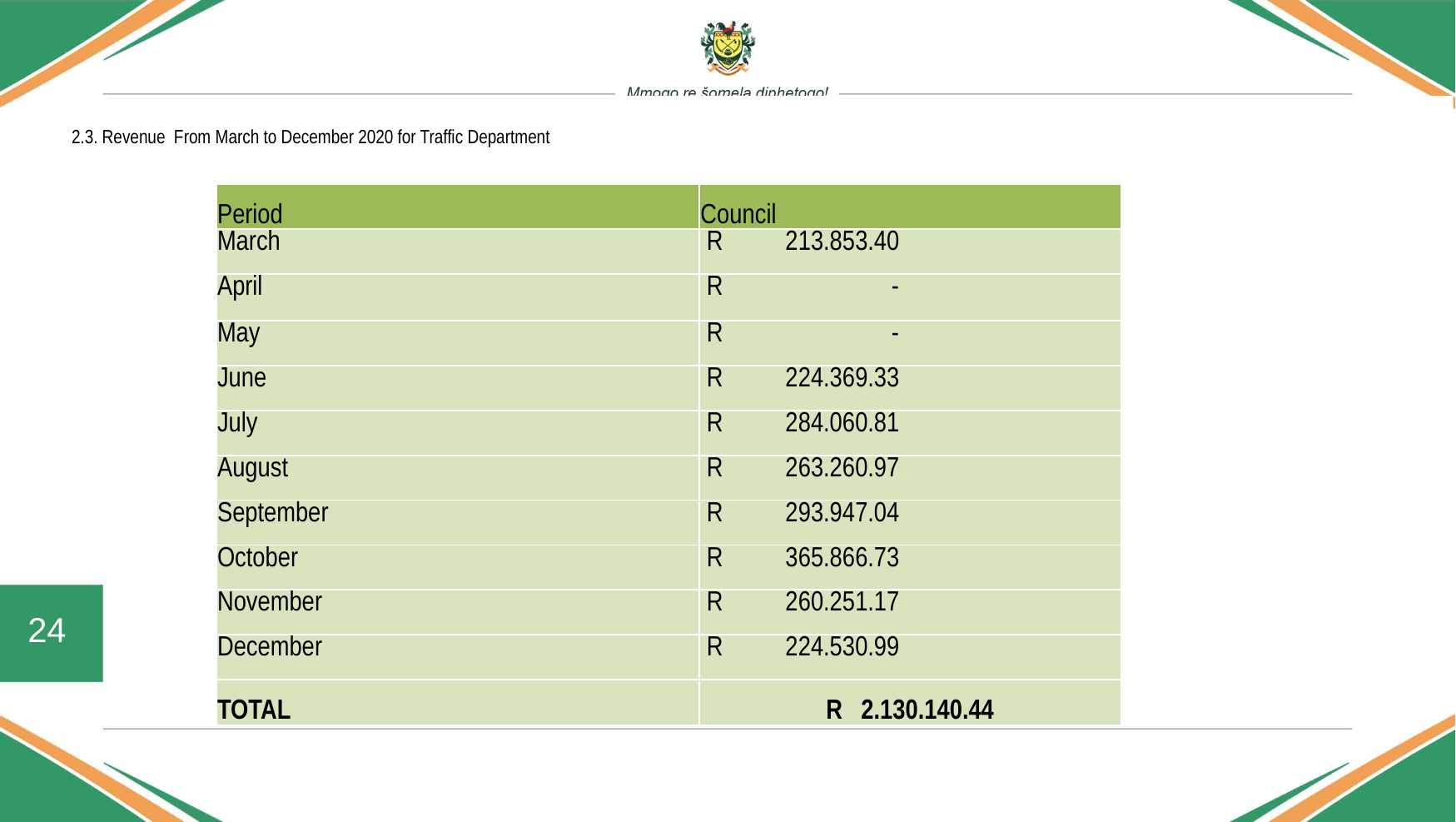

# 2.3. Revenue  From March to December 2020 for Traffic Department
| Period | Council |
| --- | --- |
| March | R 213.853.40 |
| April | R - |
| May | R - |
| June | R 224.369.33 |
| July | R 284.060.81 |
| August | R 263.260.97 |
| September | R 293.947.04 |
| October | R 365.866.73 |
| November | R 260.251.17 |
| December | R 224.530.99 |
| TOTAL | R 2.130.140.44 |
24